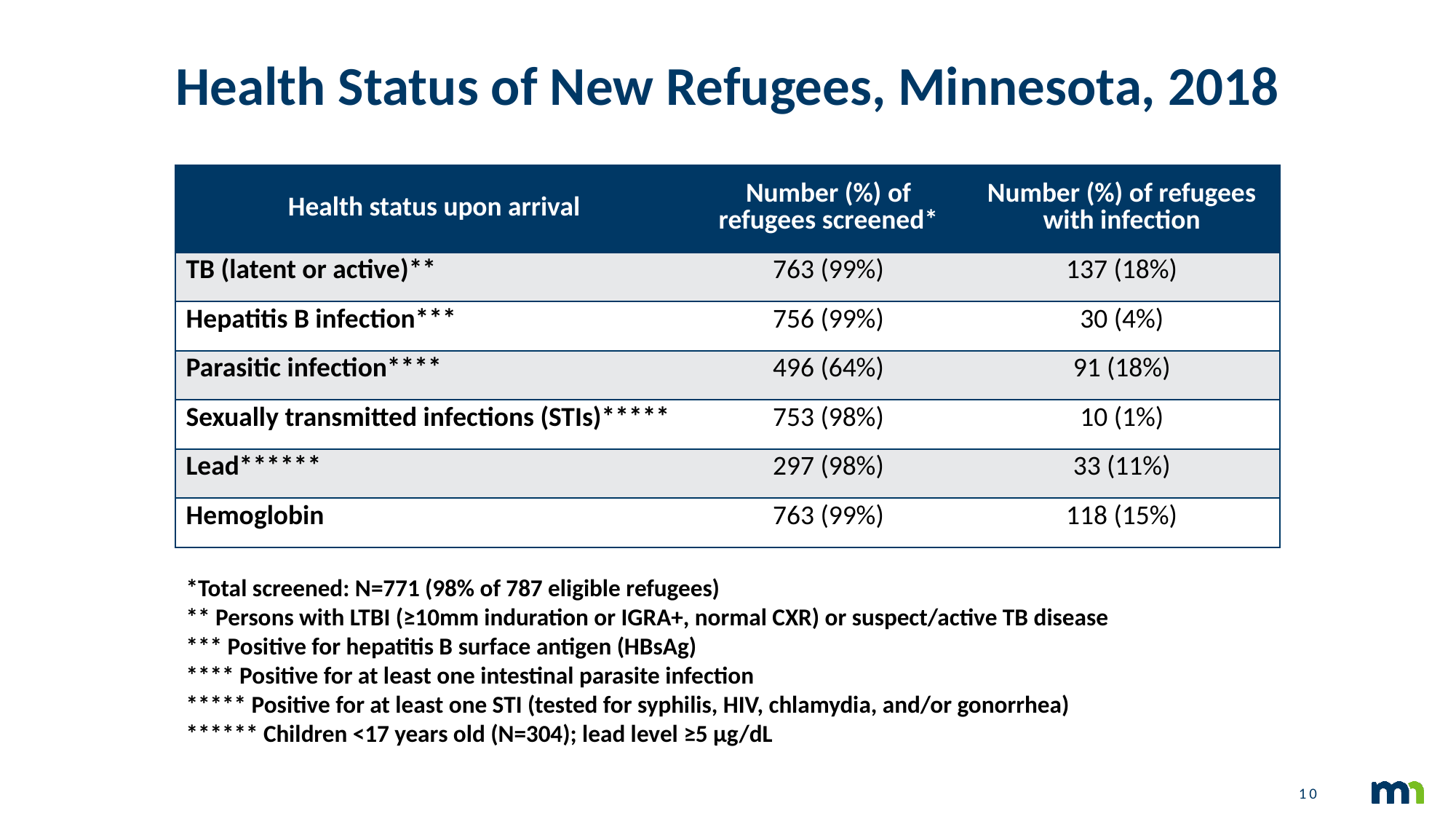

# Health Status of New Refugees, Minnesota, 2018
| Health status upon arrival | Number (%) of refugees screened\* | Number (%) of refugees with infection |
| --- | --- | --- |
| TB (latent or active)\*\* | 763 (99%) | 137 (18%) |
| Hepatitis B infection\*\*\* | 756 (99%) | 30 (4%) |
| Parasitic infection\*\*\*\* | 496 (64%) | 91 (18%) |
| Sexually transmitted infections (STIs)\*\*\*\*\* | 753 (98%) | 10 (1%) |
| Lead\*\*\*\*\*\* | 297 (98%) | 33 (11%) |
| Hemoglobin | 763 (99%) | 118 (15%) |
*Total screened: N=771 (98% of 787 eligible refugees)
** Persons with LTBI (≥10mm induration or IGRA+, normal CXR) or suspect/active TB disease
*** Positive for hepatitis B surface antigen (HBsAg)
**** Positive for at least one intestinal parasite infection
***** Positive for at least one STI (tested for syphilis, HIV, chlamydia, and/or gonorrhea)
****** Children <17 years old (N=304); lead level ≥5 µg/dL
10